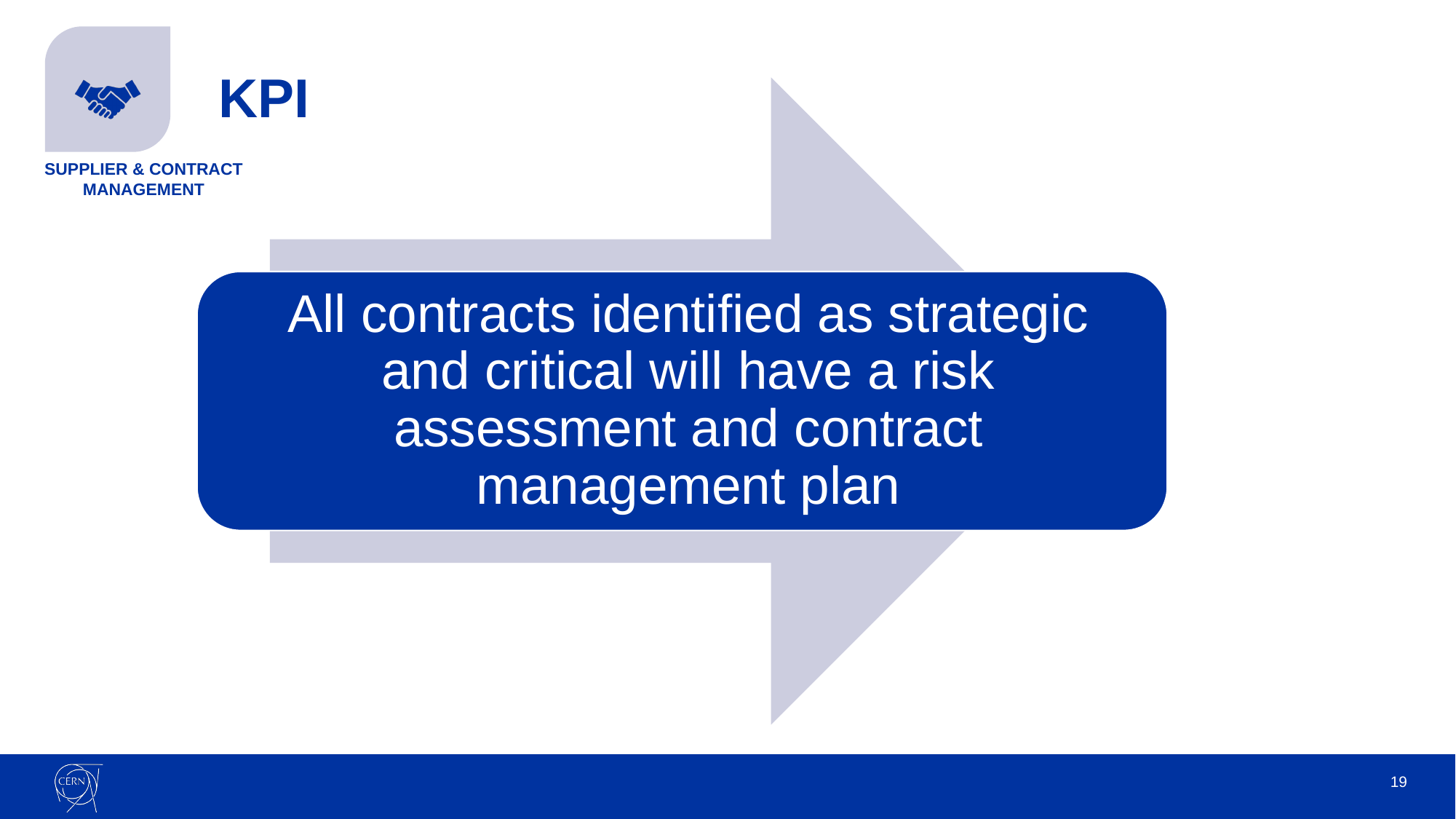

# KPI
All contracts identified as strategic and critical will have a risk assessment and contract management plan

Supplier & contract management
19